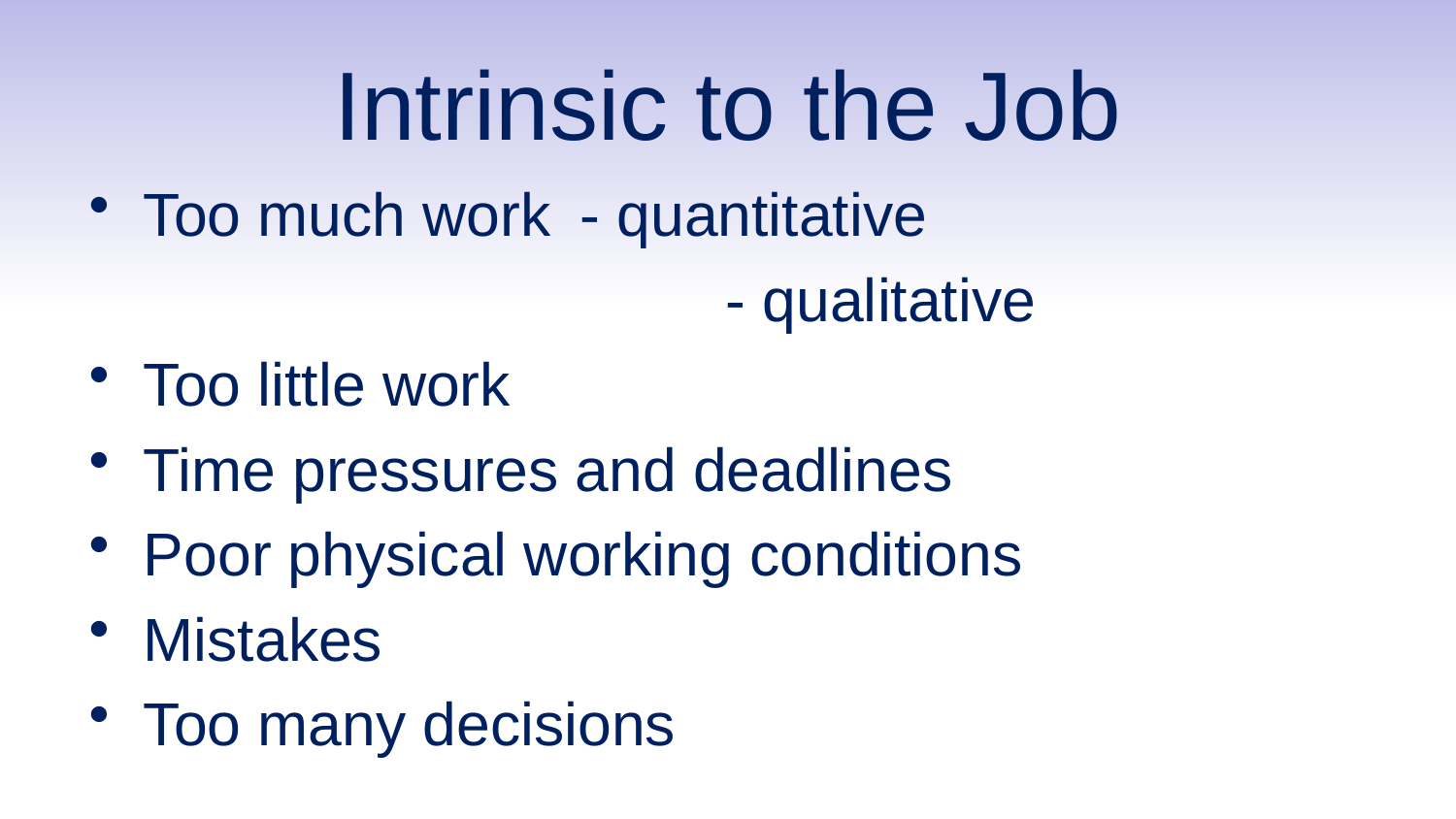

# Intrinsic to the Job
Too much work	- quantitative
					- qualitative
Too little work
Time pressures and deadlines
Poor physical working conditions
Mistakes
Too many decisions